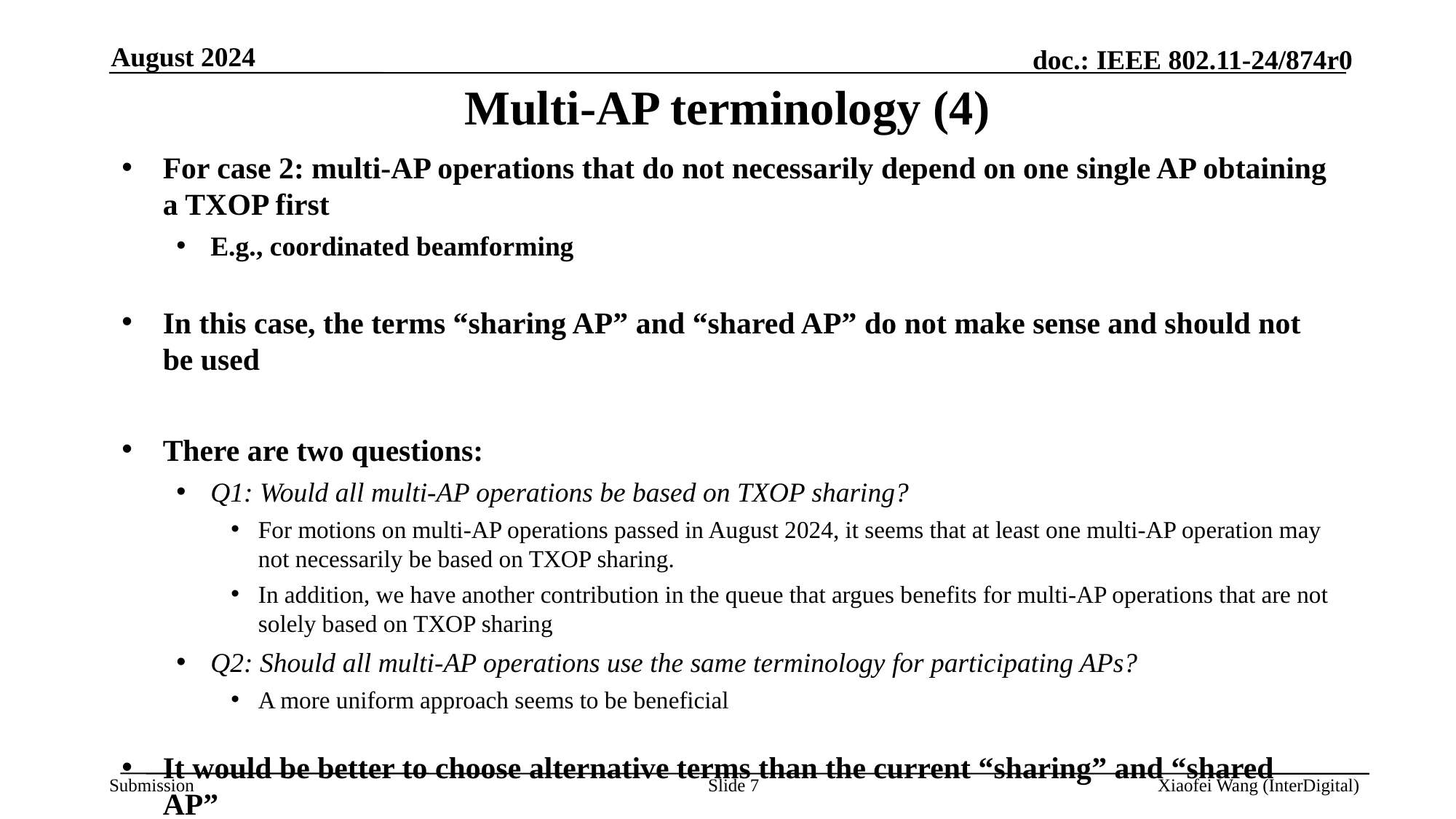

August 2024
# Multi-AP terminology (4)
For case 2: multi-AP operations that do not necessarily depend on one single AP obtaining a TXOP first
E.g., coordinated beamforming

In this case, the terms “sharing AP” and “shared AP” do not make sense and should not be used

There are two questions:
Q1: Would all multi-AP operations be based on TXOP sharing?
For motions on multi-AP operations passed in August 2024, it seems that at least one multi-AP operation may not necessarily be based on TXOP sharing.
In addition, we have another contribution in the queue that argues benefits for multi-AP operations that are not solely based on TXOP sharing
Q2: Should all multi-AP operations use the same terminology for participating APs?
A more uniform approach seems to be beneficial

It would be better to choose alternative terms than the current “sharing” and “shared AP”

Slide 7
Xiaofei Wang (InterDigital)